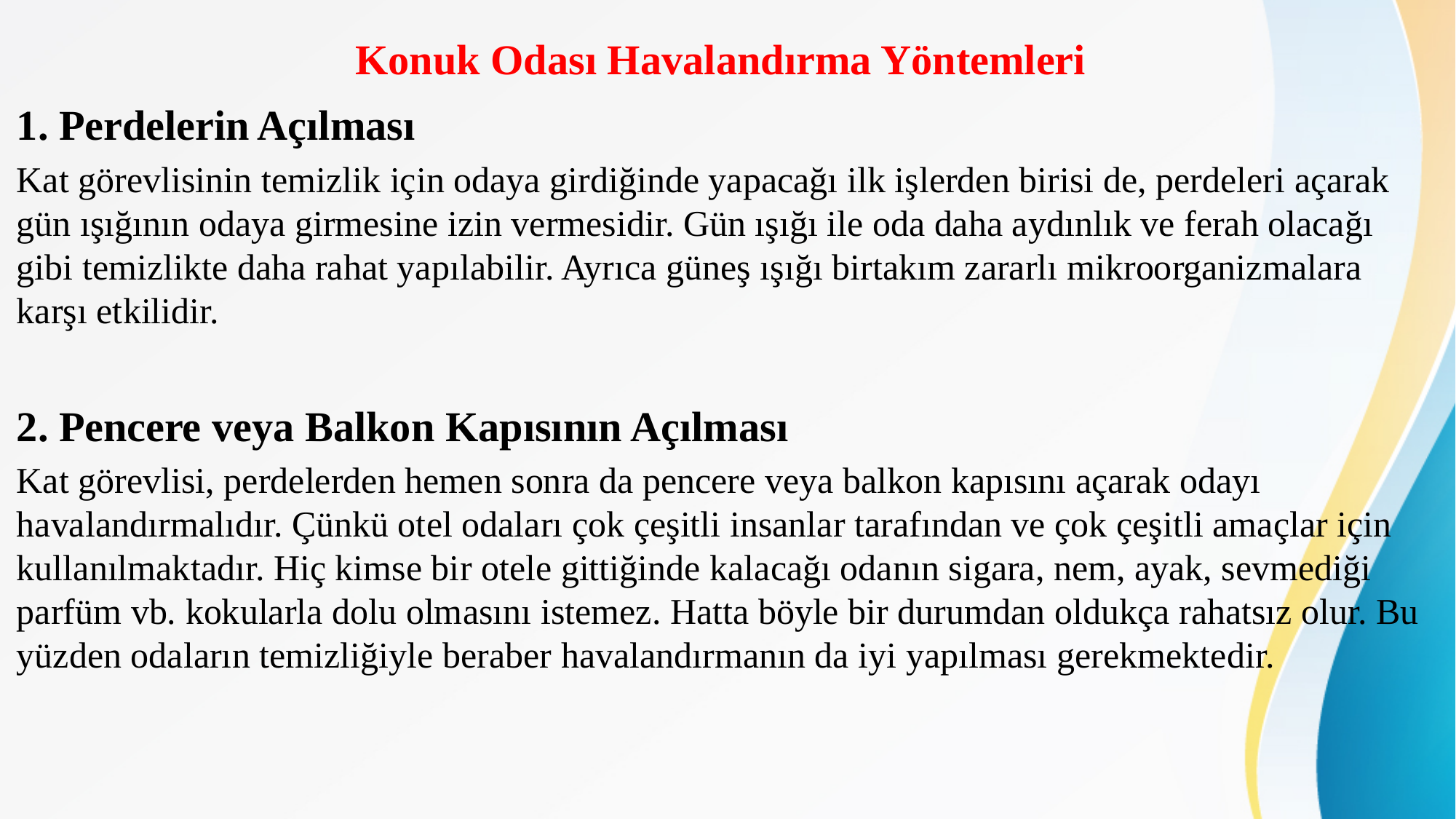

# Konuk Odası Havalandırma Yöntemleri
1. Perdelerin Açılması
Kat görevlisinin temizlik için odaya girdiğinde yapacağı ilk işlerden birisi de, perdeleri açarak gün ışığının odaya girmesine izin vermesidir. Gün ışığı ile oda daha aydınlık ve ferah olacağı gibi temizlikte daha rahat yapılabilir. Ayrıca güneş ışığı birtakım zararlı mikroorganizmalara karşı etkilidir.

2. Pencere veya Balkon Kapısının Açılması
Kat görevlisi, perdelerden hemen sonra da pencere veya balkon kapısını açarak odayı havalandırmalıdır. Çünkü otel odaları çok çeşitli insanlar tarafından ve çok çeşitli amaçlar için kullanılmaktadır. Hiç kimse bir otele gittiğinde kalacağı odanın sigara, nem, ayak, sevmediği parfüm vb. kokularla dolu olmasını istemez. Hatta böyle bir durumdan oldukça rahatsız olur. Bu yüzden odaların temizliğiyle beraber havalandırmanın da iyi yapılması gerekmektedir.